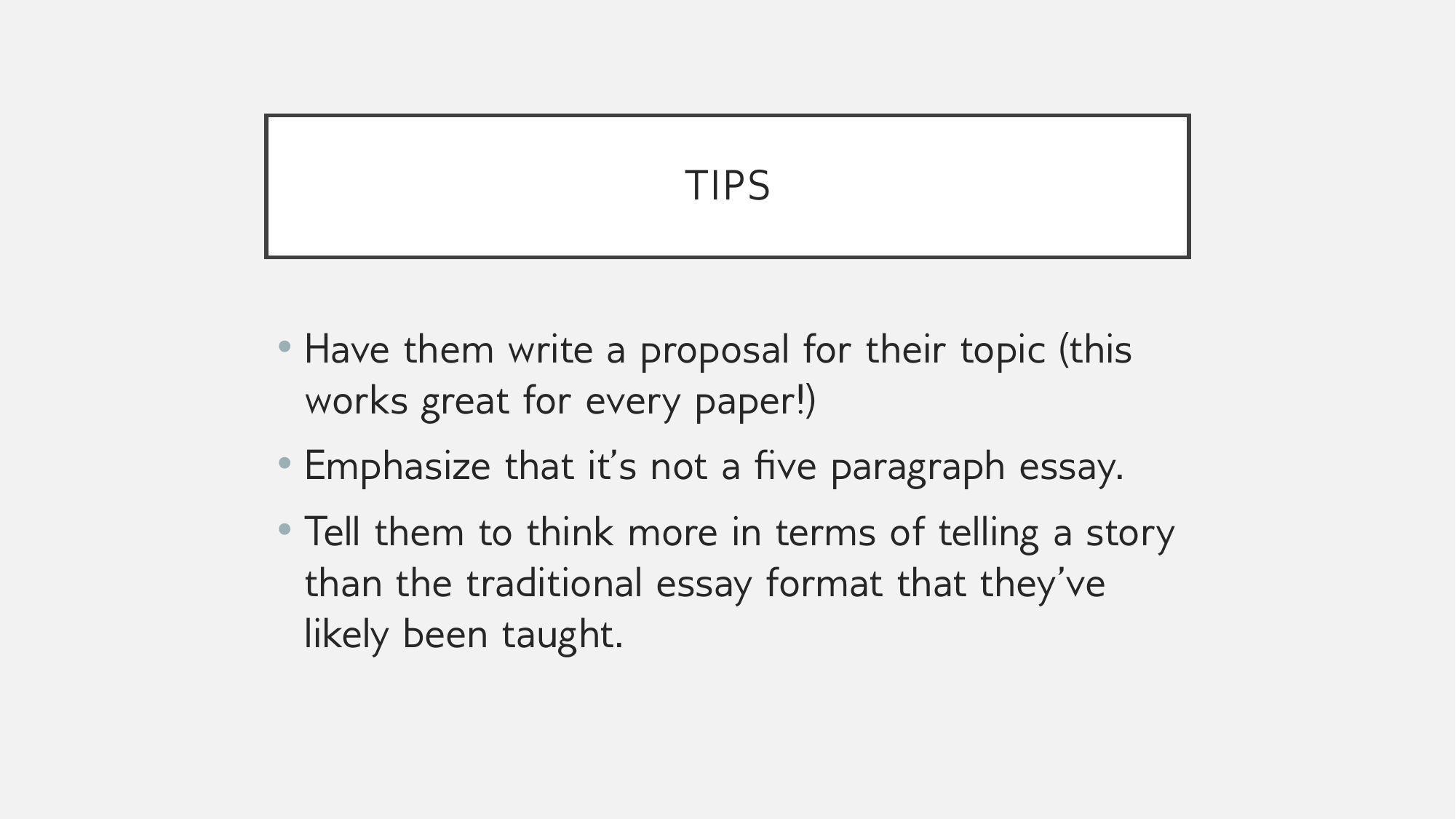

# tips
Have them write a proposal for their topic (this works great for every paper!)
Emphasize that it’s not a five paragraph essay.
Tell them to think more in terms of telling a story than the traditional essay format that they’ve likely been taught.